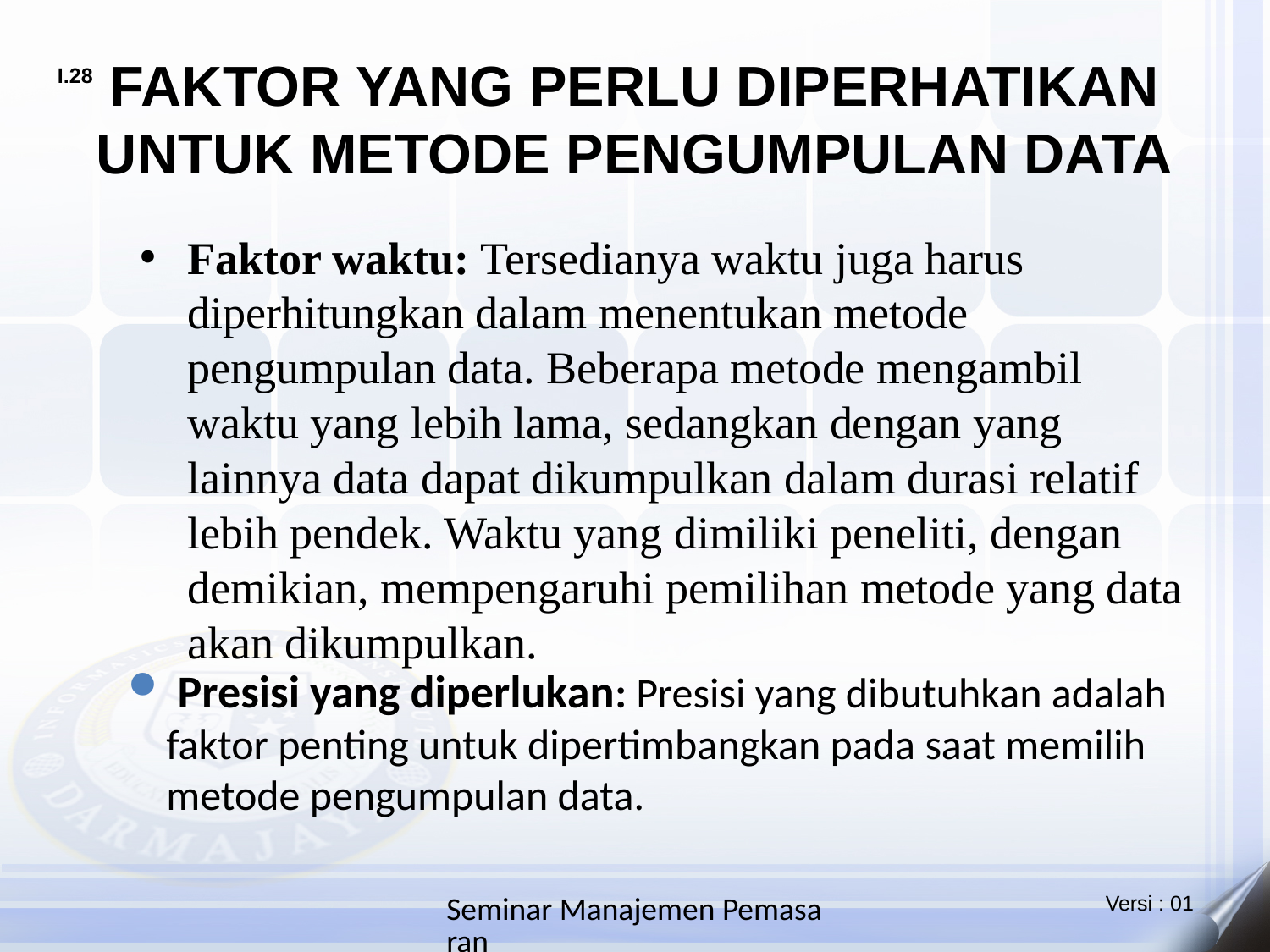

# FAKTOR YANG PERLU DIPERHATIKAN UNTUK METODE PENGUMPULAN DATA
Faktor waktu: Tersedianya waktu juga harus diperhitungkan dalam menentukan metode pengumpulan data. Beberapa metode mengambil waktu yang lebih lama, sedangkan dengan yang lainnya data dapat dikumpulkan dalam durasi relatif lebih pendek. Waktu yang dimiliki peneliti, dengan demikian, mempengaruhi pemilihan metode yang data akan dikumpulkan.
 Presisi yang diperlukan: Presisi yang dibutuhkan adalah faktor penting untuk dipertimbangkan pada saat memilih metode pengumpulan data.
Seminar Manajemen Pemasaran